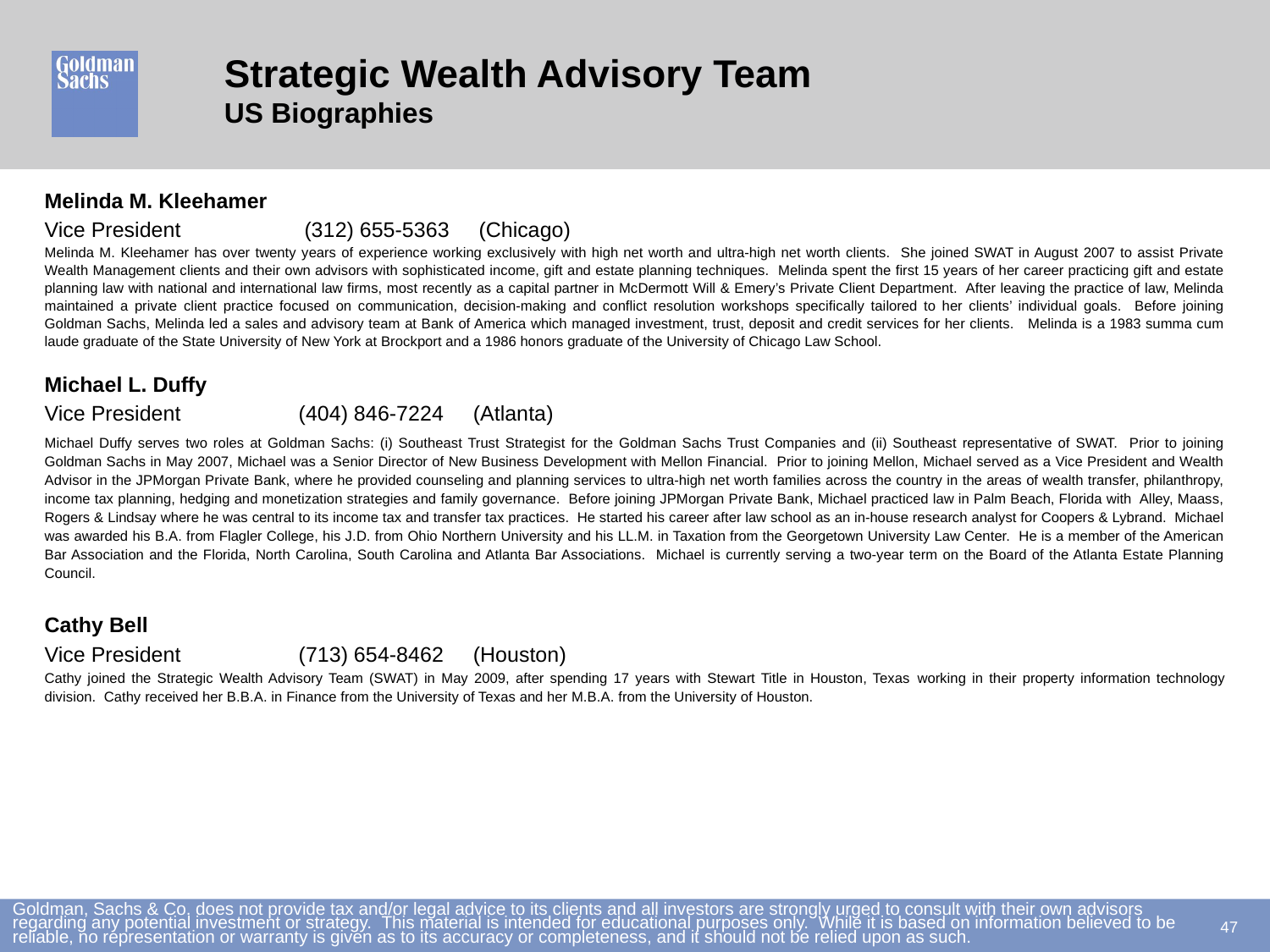

# Strategic Wealth Advisory Team US Biographies
Melinda M. Kleehamer
Vice President    	 (312) 655-5363     (Chicago)
Melinda M. Kleehamer has over twenty years of experience working exclusively with high net worth and ultra-high net worth clients.  She joined SWAT in August 2007 to assist Private Wealth Management clients and their own advisors with sophisticated income, gift and estate planning techniques.  Melinda spent the first 15 years of her career practicing gift and estate planning law with national and international law firms, most recently as a capital partner in McDermott Will & Emery’s Private Client Department.  After leaving the practice of law, Melinda maintained a private client practice focused on communication, decision-making and conflict resolution workshops specifically tailored to her clients’ individual goals.  Before joining Goldman Sachs, Melinda led a sales and advisory team at Bank of America which managed investment, trust, deposit and credit services for her clients.   Melinda is a 1983 summa cum laude graduate of the State University of New York at Brockport and a 1986 honors graduate of the University of Chicago Law School.

Michael L. Duffy
Vice President     	(404) 846-7224     (Atlanta)
Michael Duffy serves two roles at Goldman Sachs: (i) Southeast Trust Strategist for the Goldman Sachs Trust Companies and (ii) Southeast representative of SWAT.  Prior to joining Goldman Sachs in May 2007, Michael was a Senior Director of New Business Development with Mellon Financial.  Prior to joining Mellon, Michael served as a Vice President and Wealth Advisor in the JPMorgan Private Bank, where he provided counseling and planning services to ultra-high net worth families across the country in the areas of wealth transfer, philanthropy, income tax planning, hedging and monetization strategies and family governance.  Before joining JPMorgan Private Bank, Michael practiced law in Palm Beach, Florida with  Alley, Maass, Rogers & Lindsay where he was central to its income tax and transfer tax practices.  He started his career after law school as an in-house research analyst for Coopers & Lybrand.  Michael was awarded his B.A. from Flagler College, his J.D. from Ohio Northern University and his LL.M. in Taxation from the Georgetown University Law Center.  He is a member of the American Bar Association and the Florida, North Carolina, South Carolina and Atlanta Bar Associations.  Michael is currently serving a two-year term on the Board of the Atlanta Estate Planning Council.

Cathy Bell
Vice President    	(713) 654-8462     (Houston)
Cathy joined the Strategic Wealth Advisory Team (SWAT) in May 2009, after spending 17 years with Stewart Title in Houston, Texas working in their property information technology division.  Cathy received her B.B.A. in Finance from the University of Texas and her M.B.A. from the University of Houston.

47